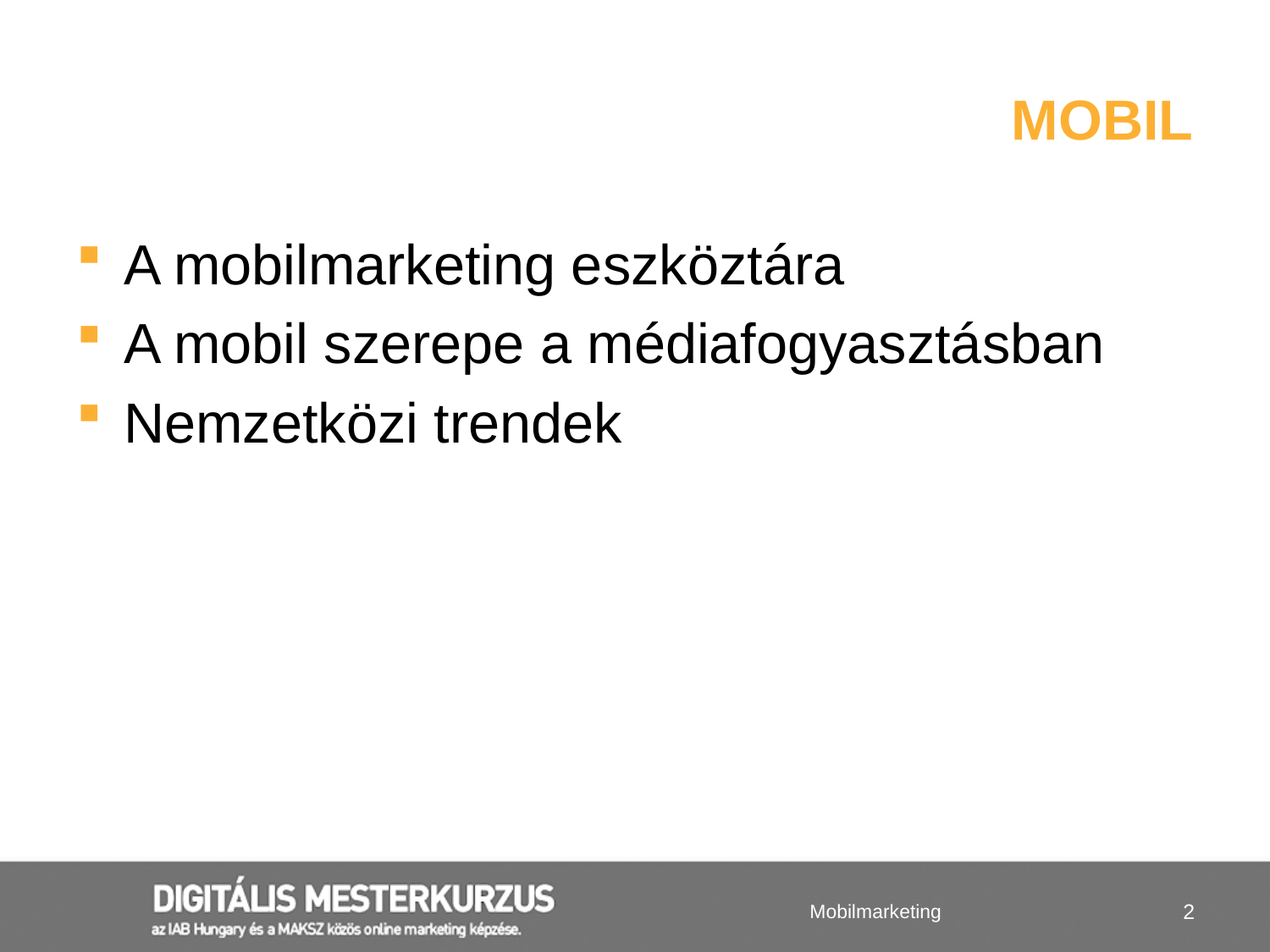

# mobil
A mobilmarketing eszköztára
A mobil szerepe a médiafogyasztásban
Nemzetközi trendek
Mobilmarketing